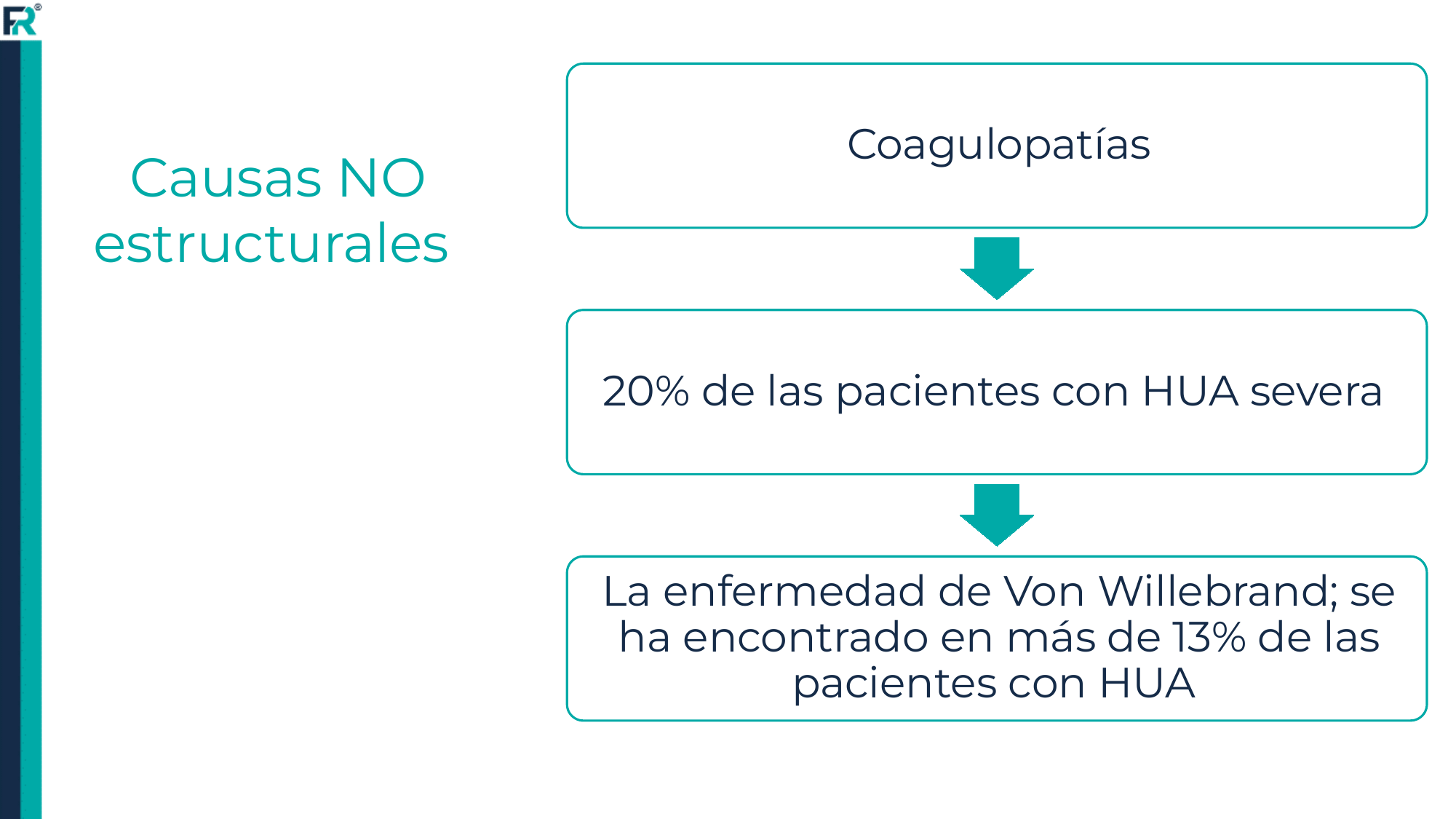

Coagulopatías

20% de las pacientes con HUA severa

La enfermedad de Von Willebrand; se ha encontrado en más de 13% de las pacientes con HUA
Causas NO estructurales